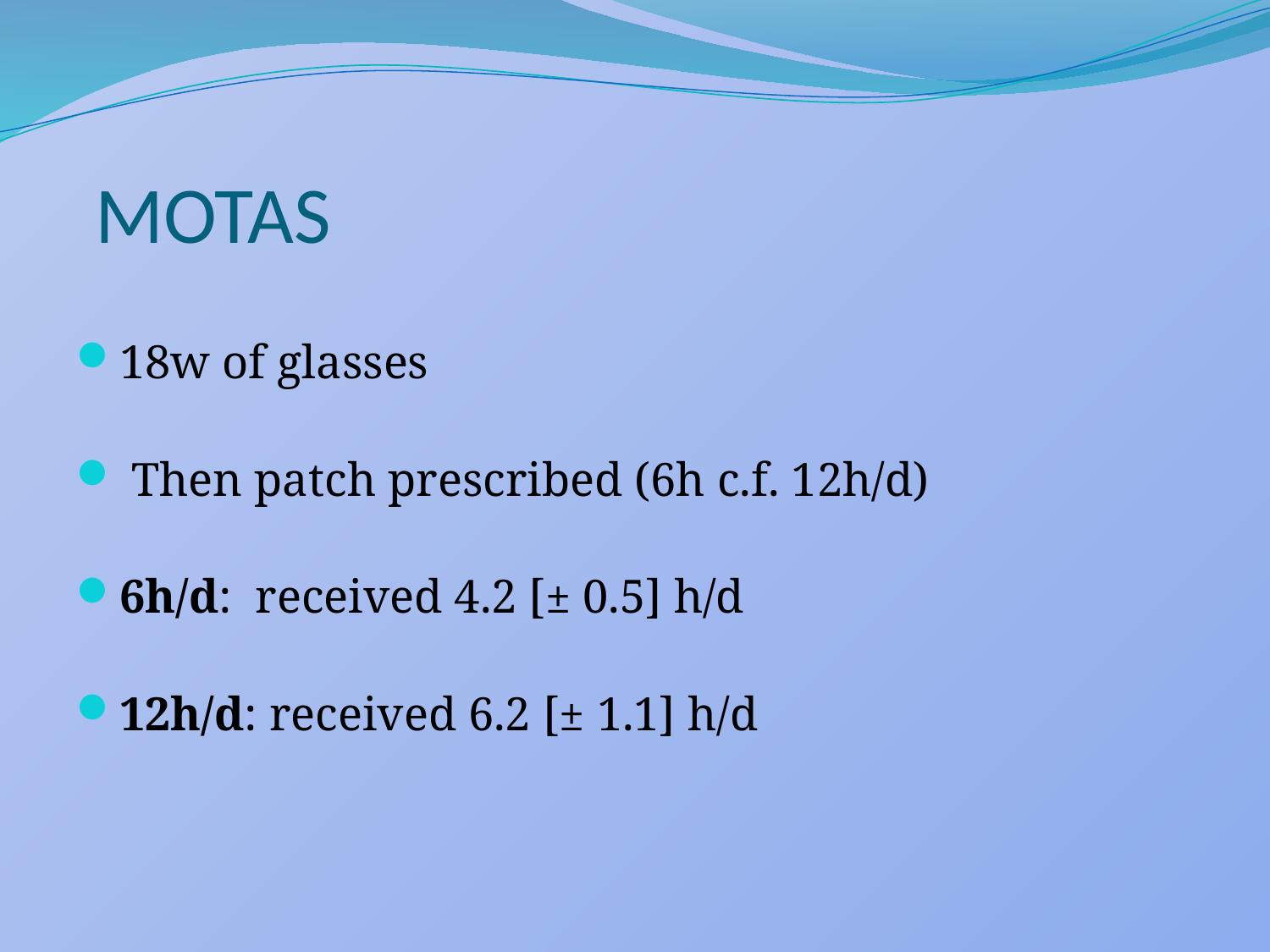

# MOTAS
18w of glasses

 Then patch prescribed (6h c.f. 12h/d)

6h/d:  received 4.2 [± 0.5] h/d

12h/d: received 6.2 [± 1.1] h/d